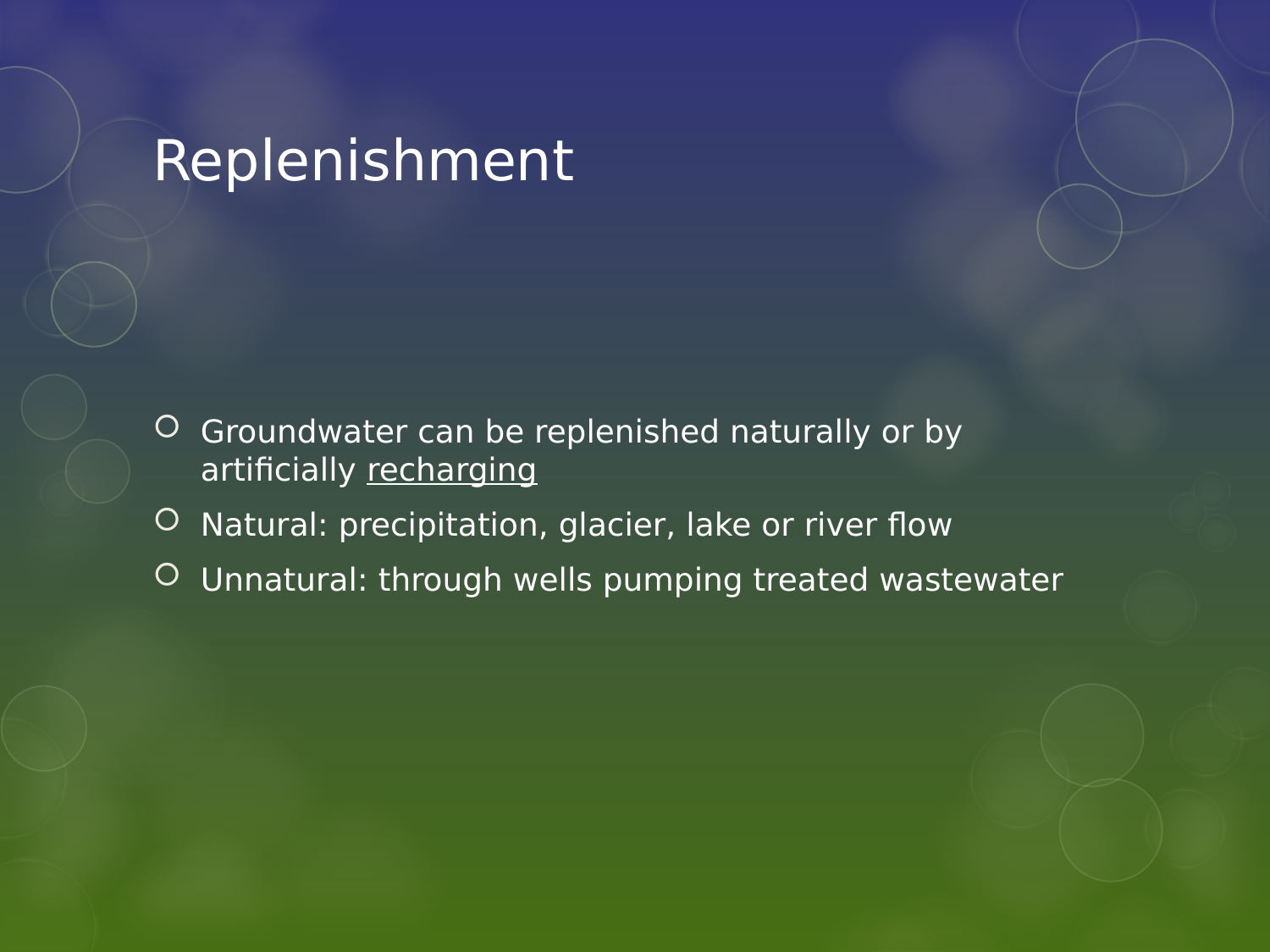

# Replenishment
Groundwater can be replenished naturally or by artificially recharging
Natural: precipitation, glacier, lake or river flow
Unnatural: through wells pumping treated wastewater